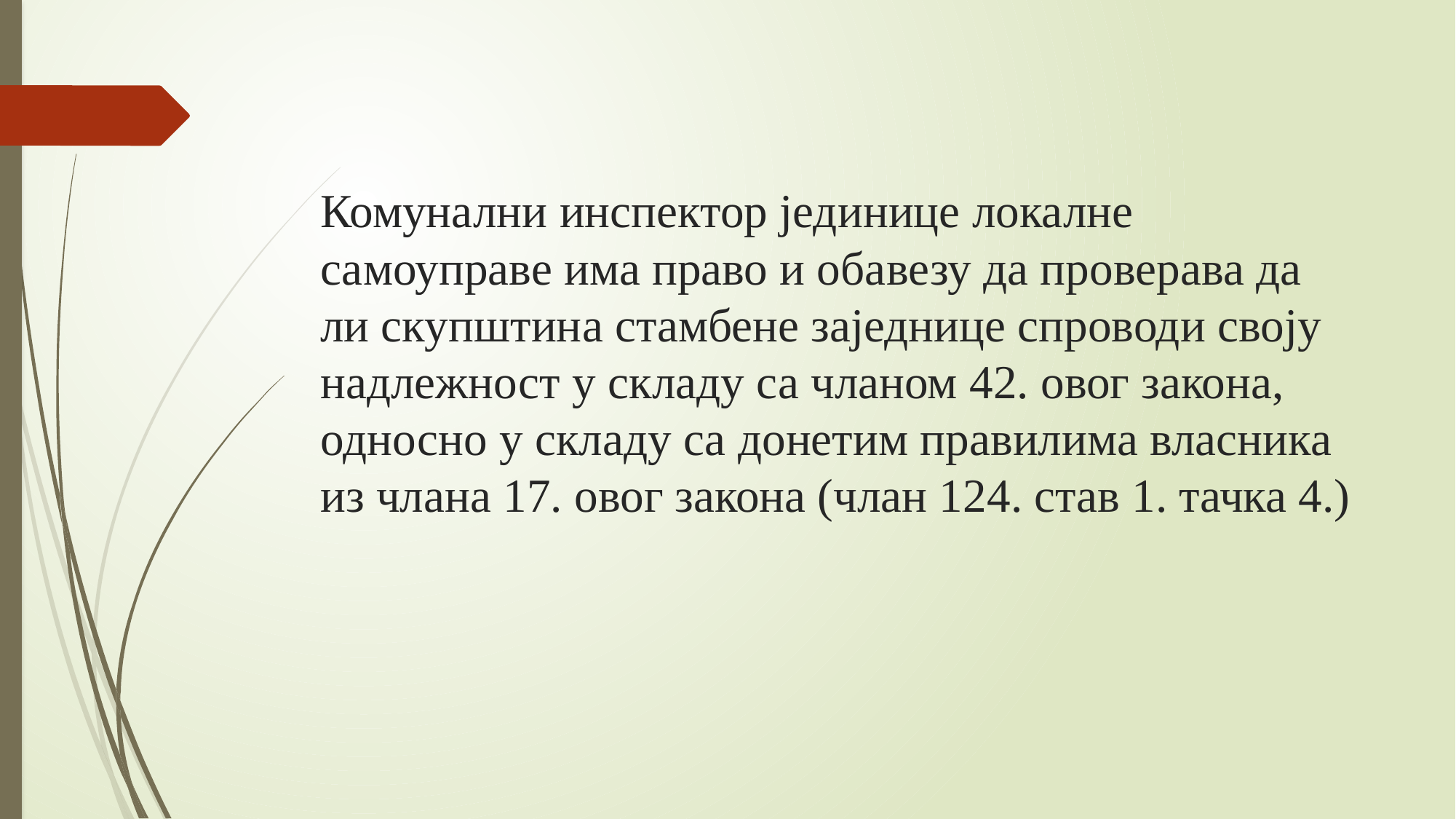

# Комунални инспектор јединице локалне самоуправе има право и обавезу да проверава да ли скупштина стамбене заједнице спроводи своју надлежност у складу са чланом 42. овог закона, односно у складу са донетим правилима власника из члана 17. овог закона (члан 124. став 1. тачка 4.)